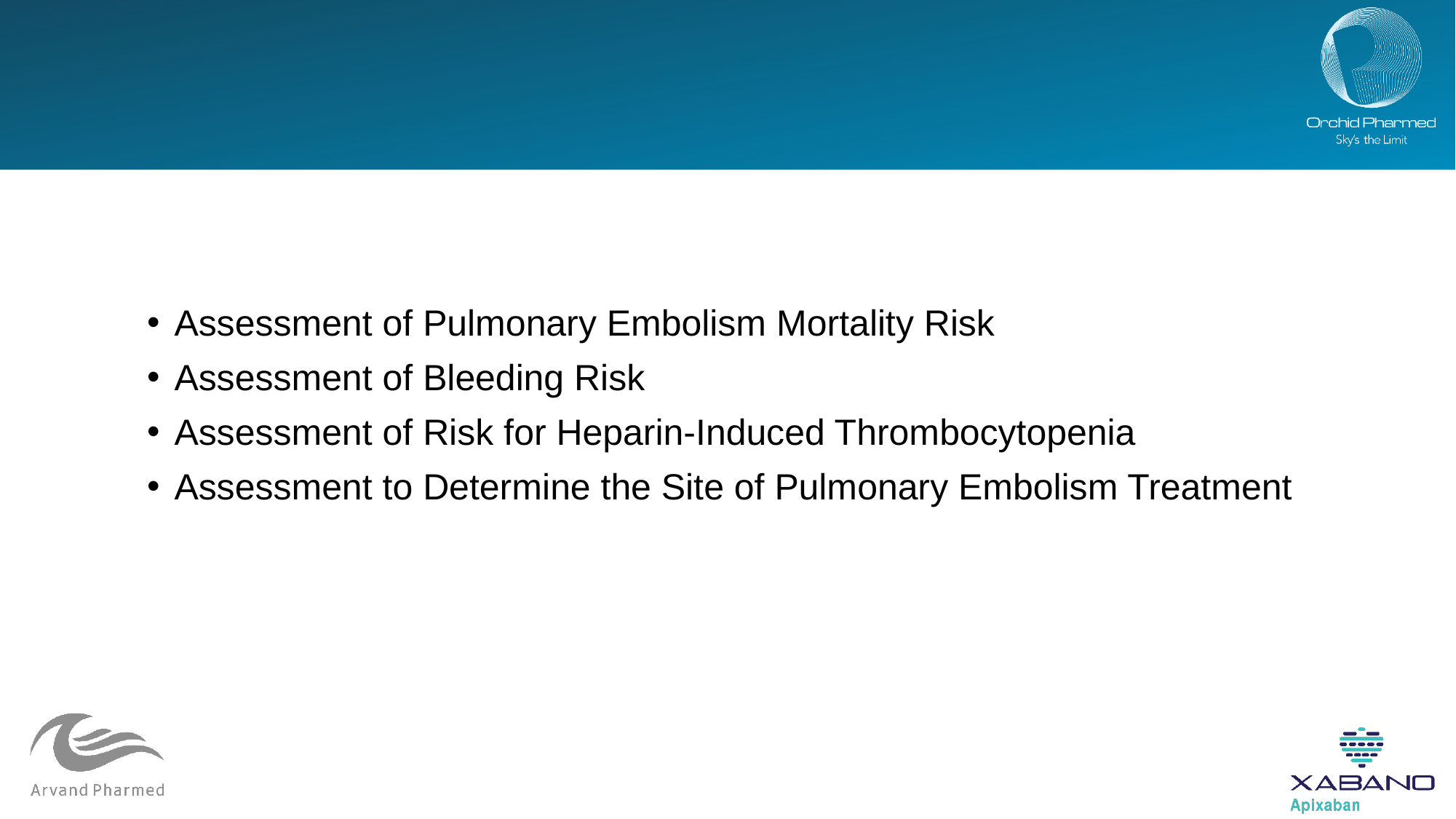

#
Assessment of Pulmonary Embolism Mortality Risk
Assessment of Bleeding Risk
Assessment of Risk for Heparin-Induced Thrombocytopenia
Assessment to Determine the Site of Pulmonary Embolism Treatment